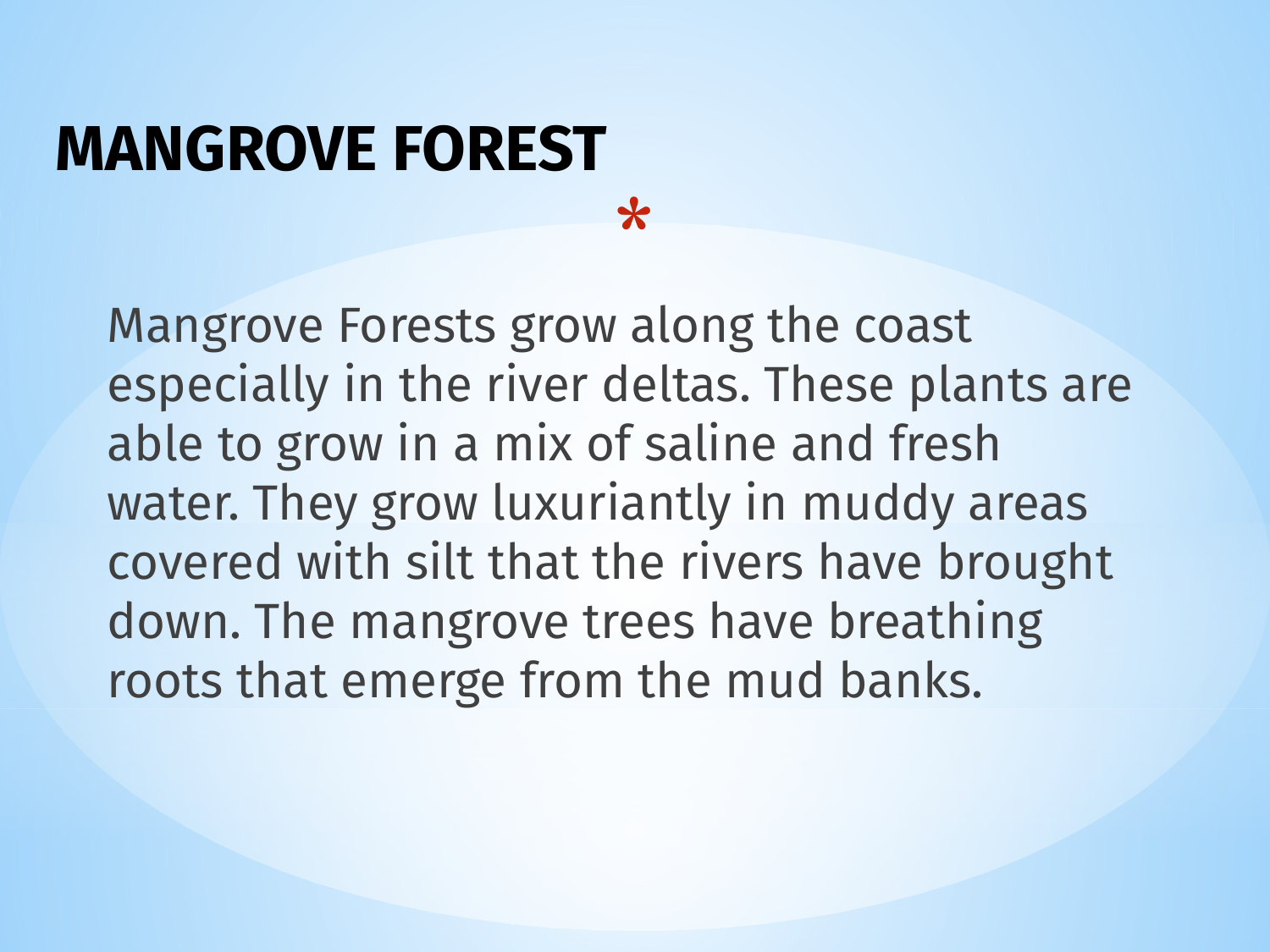

# MANGROVE FOREST

Mangrove Forests grow along the coast especially in the river deltas. These plants are able to grow in a mix of saline and fresh water. They grow luxuriantly in muddy areas covered with silt that the rivers have brought down. The mangrove trees have breathing roots that emerge from the mud banks.